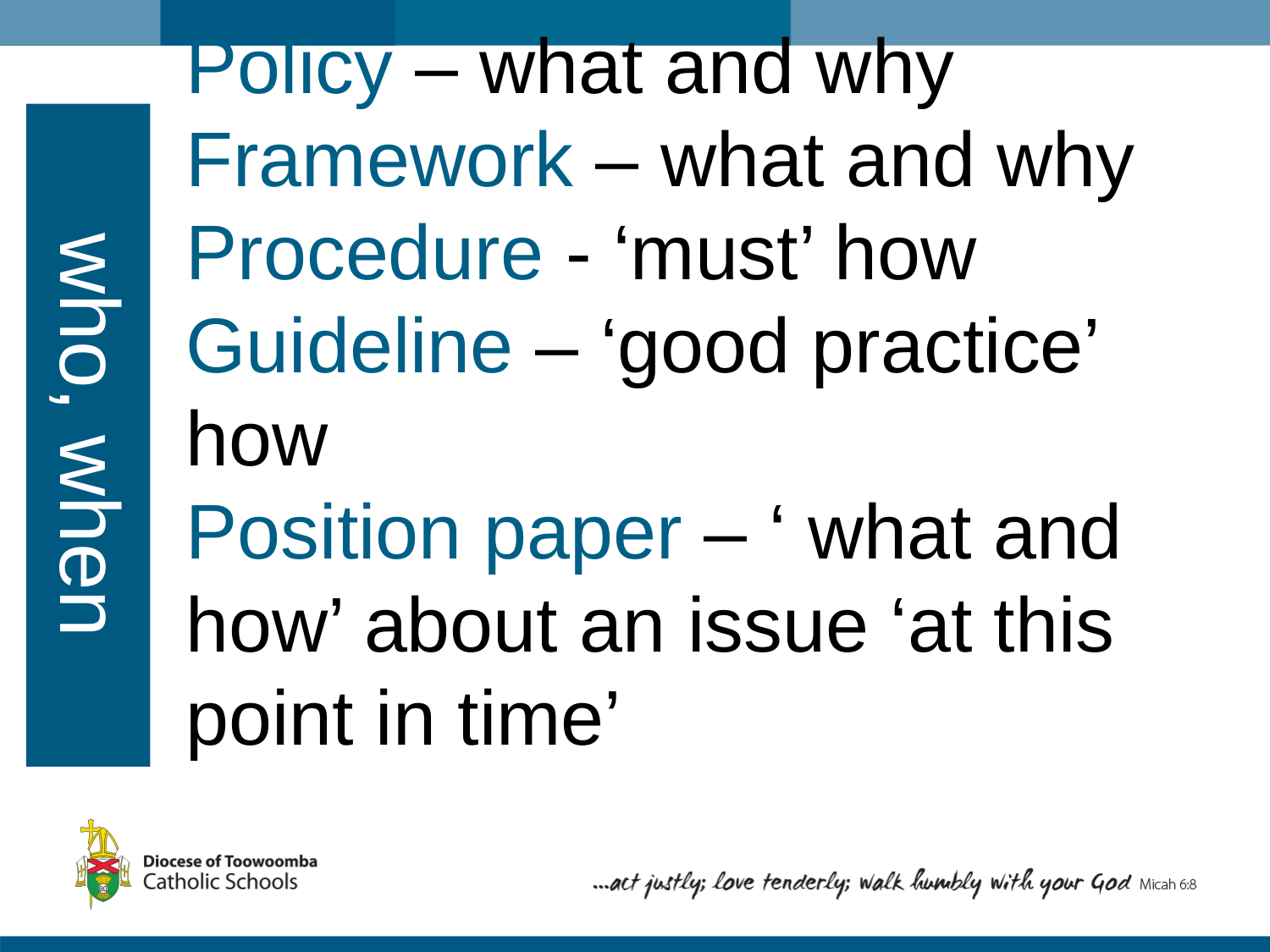

# Policy – what and why Framework – what and why Procedure - ‘must’ how Guideline – ‘good practice’ how Position paper – ‘ what and how’ about an issue ‘at this point in time’
who, when